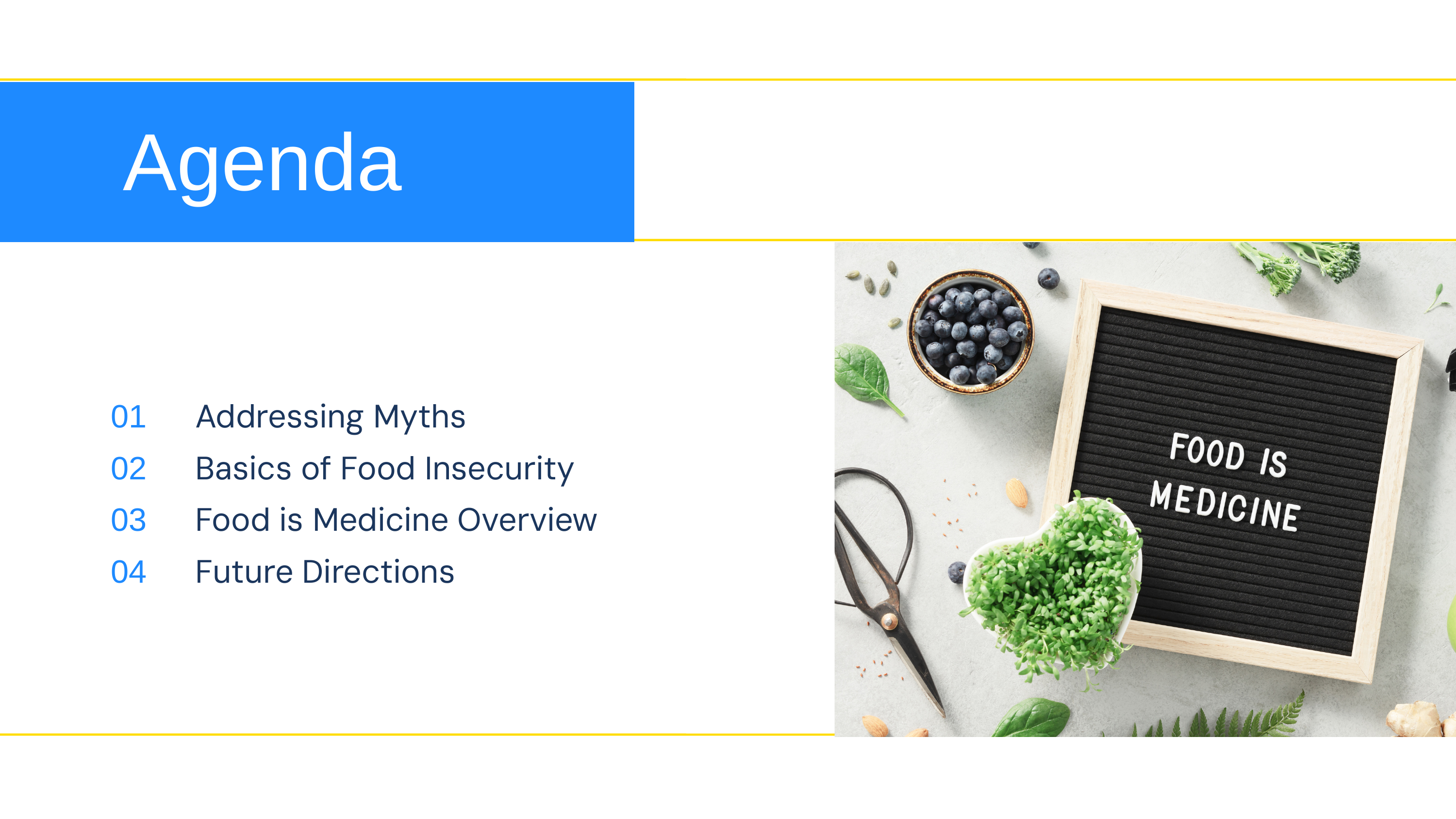

Agenda

01
02
03
04
Addressing Myths
Basics of Food Insecurity
Food is Medicine Overview
Future Directions